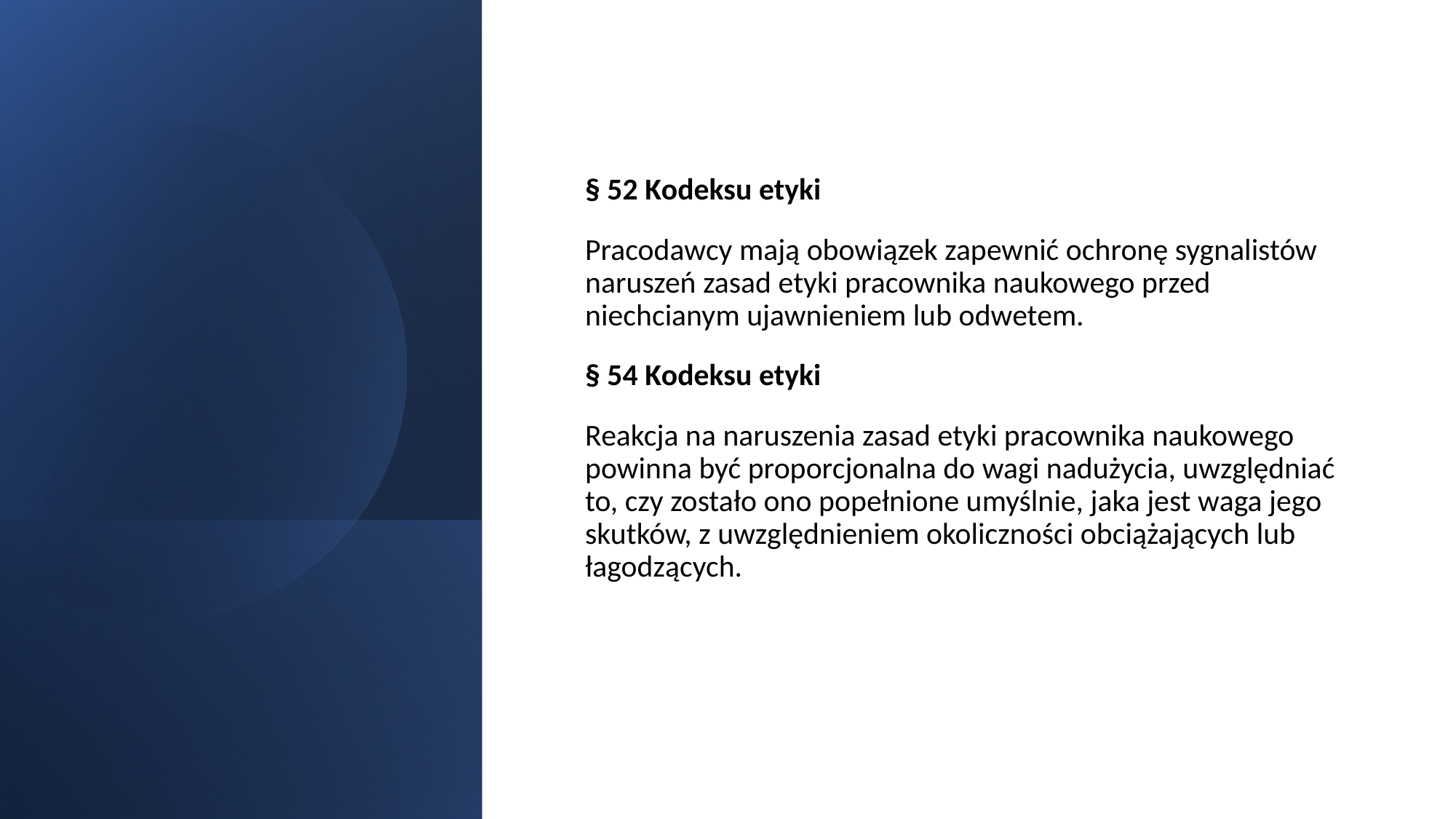

#
§ 52 Kodeksu etyki
Pracodawcy mają obowiązek zapewnić ochronę sygnalistów naruszeń zasad etyki pracownika naukowego przed niechcianym ujawnieniem lub odwetem.
§ 54 Kodeksu etyki
Reakcja na naruszenia zasad etyki pracownika naukowego powinna być proporcjonalna do wagi nadużycia, uwzględniać to, czy zostało ono popełnione umyślnie, jaka jest waga jego skutków, z uwzględnieniem okoliczności obciążających lub łagodzących.